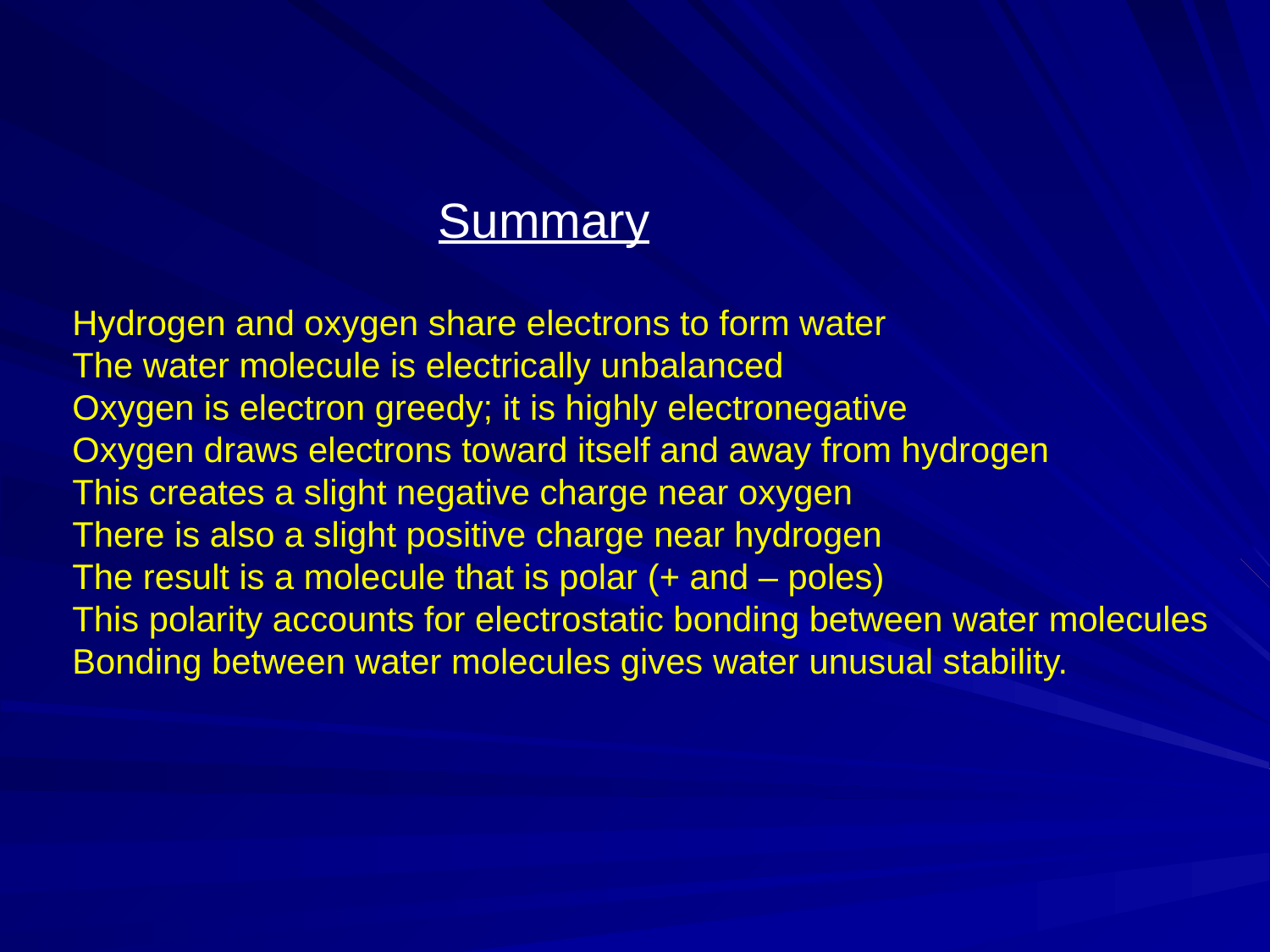

Summary
Hydrogen and oxygen share electrons to form water
The water molecule is electrically unbalanced
Oxygen is electron greedy; it is highly electronegative
Oxygen draws electrons toward itself and away from hydrogen
This creates a slight negative charge near oxygen
There is also a slight positive charge near hydrogen
The result is a molecule that is polar (+ and – poles)
This polarity accounts for electrostatic bonding between water molecules
Bonding between water molecules gives water unusual stability.